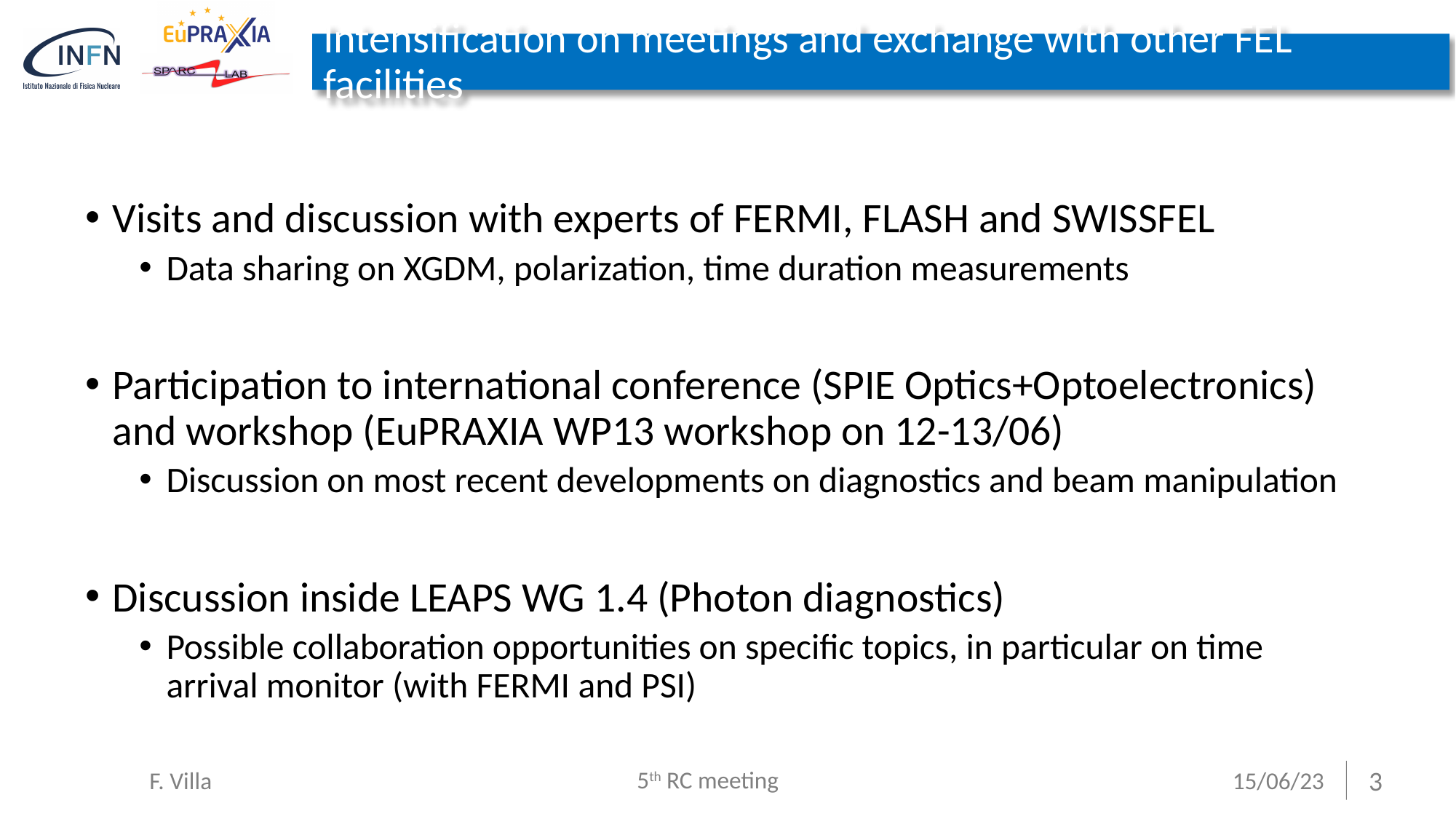

# Intensification on meetings and exchange with other FEL facilities
Visits and discussion with experts of FERMI, FLASH and SWISSFEL
Data sharing on XGDM, polarization, time duration measurements

Participation to international conference (SPIE Optics+Optoelectronics) and workshop (EuPRAXIA WP13 workshop on 12-13/06)
Discussion on most recent developments on diagnostics and beam manipulation

Discussion inside LEAPS WG 1.4 (Photon diagnostics)
Possible collaboration opportunities on specific topics, in particular on time arrival monitor (with FERMI and PSI)